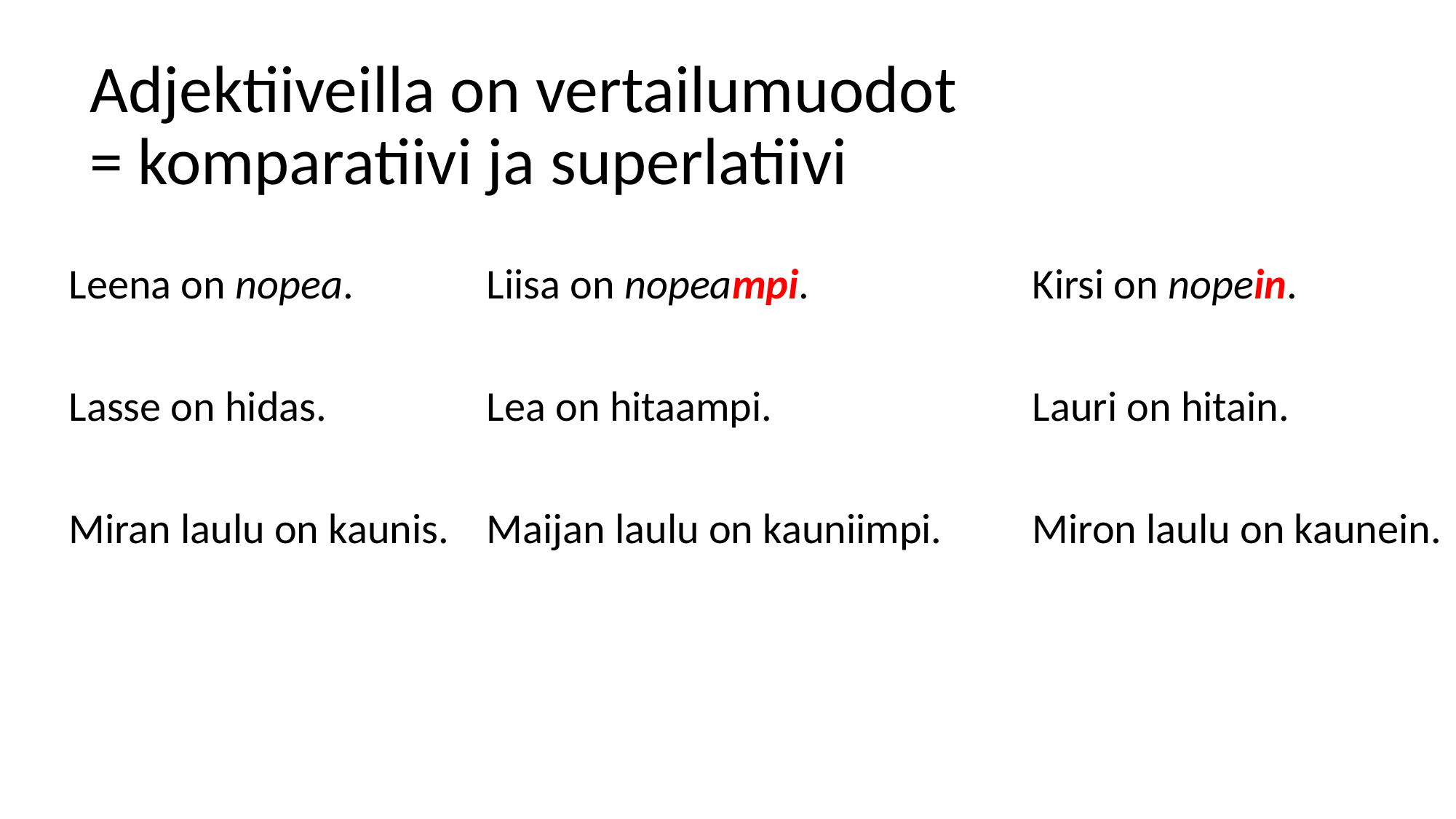

# Adjektiiveilla on vertailumuodot = komparatiivi ja superlatiivi
Leena on nopea.

Lasse on hidas.

Miran laulu on kaunis.

Liisa on nopeampi.			Kirsi on nopein.

Lea on hitaampi.			Lauri on hitain.

Maijan laulu on kauniimpi.	Miron laulu on kaunein.